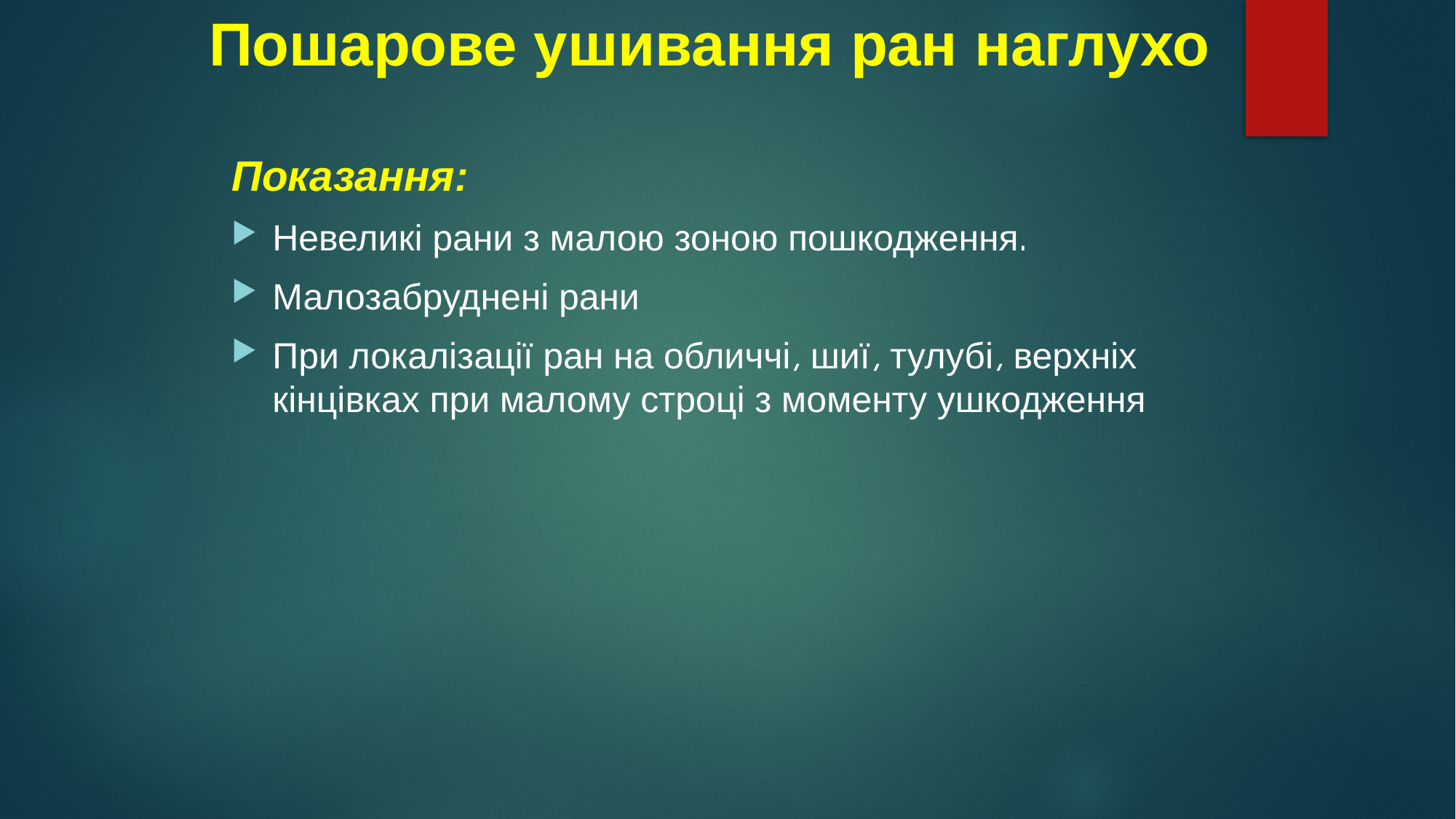

# Пошарове ушивання ран наглухо
Показання:
Невеликі рани з малою зоною пошкодження.
Малозабруднені рани
При локалізації ран на обличчі, шиї, тулубі, верхніх кінцівках при малому строці з моменту ушкодження